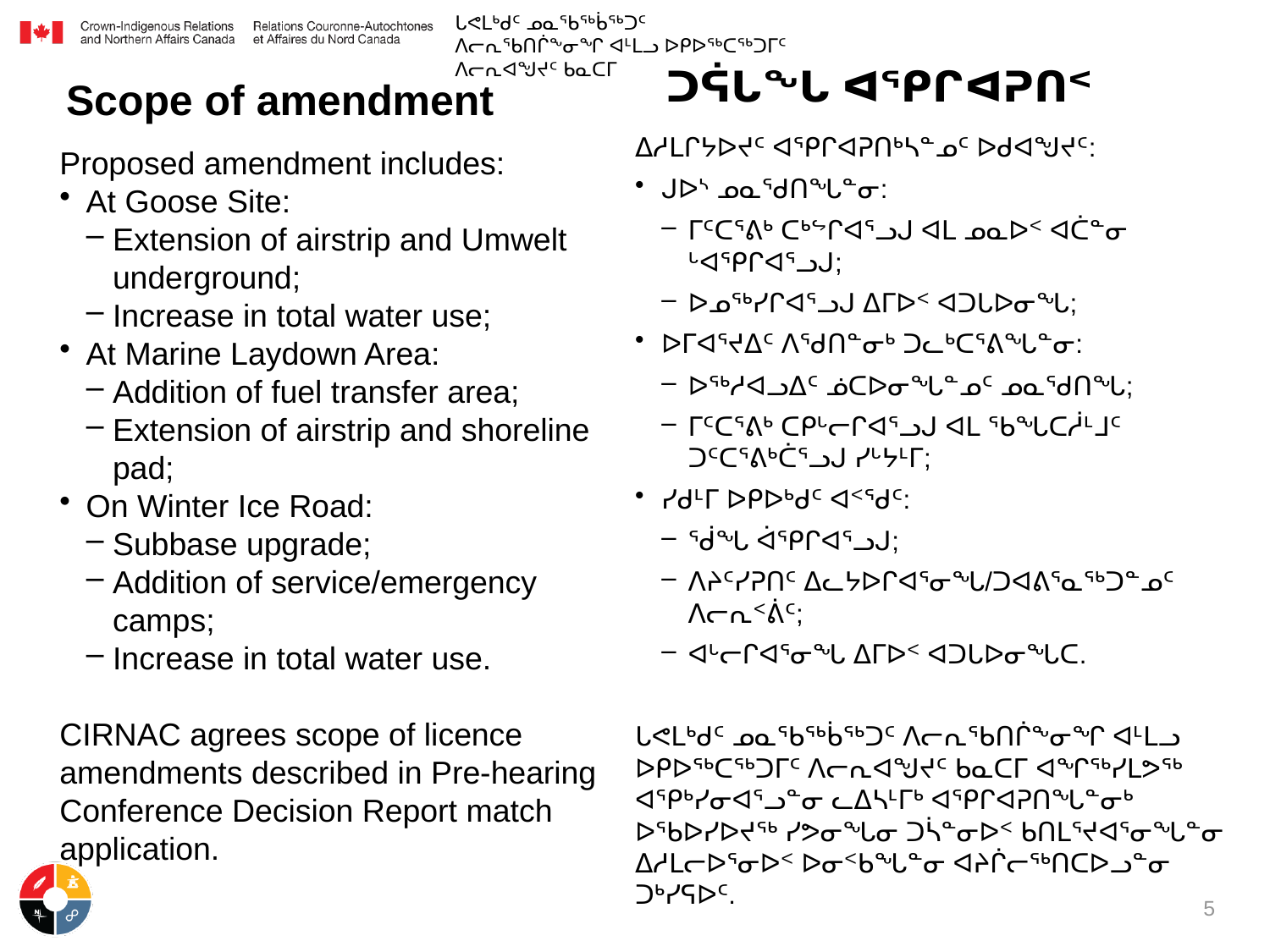

ᒐᕙᒪᒃᑯᑦ ᓄᓇᖃᖅᑳᖅᑐᑦ ᐱᓕᕆᖃᑎᒌᖕᓂᖏ ᐊᒻᒪᓗ ᐅᑭᐅᖅᑕᖅᑐᒥᑦ ᐱᓕᕆᐊᖑᔪᑦ ᑲᓇᑕᒥ

ᑐᕌᒐᖓ ᐊᕿᒋᐊᕈᑎᑉ

Scope of amendment

ᐃᓱᒪᒋᔭᐅᔪᑦ ᐊᕿᒋᐊᕈᑎᒃᓴᓐᓄᑦ ᐅᑯᐊᖑᔪᑦ:
ᒍᐅᔅ ᓄᓇᖁᑎᖓᓐᓂ:
ᒥᑦᑕᕐᕕᒃ ᑕᒃᖦᒋᐊᕐᓗᒍ ᐊᒪ ᓄᓇᐅᑉ ᐊᑖᓐᓂ ᒡᐊᕿᒋᐊᕐᓗᒍ;
ᐅᓄᖅᓯᒋᐊᕐᓗᒍ ᐃᒥᐅᑉ ᐊᑐᒐᐅᓂᖓ;
ᐅᒥᐊᕐᔪᐃᑦ ᐱᖁᑎᓐᓂᒃ ᑐᓚᒃᑕᕐᕕᖓᓐᓂ:
ᐅᖅᓱᐊᓗᐃᑦ ᓅᑕᐅᓂᖓᓐᓄᑦ ᓄᓇᖁᑎᖓ;
ᒥᑦᑕᕐᕕᒃ ᑕᑭᒡᓕᒋᐊᕐᓗᒍ ᐊᒪ ᖃᖓᑕᓲᒻᒧᑦ ᑐᑦᑕᕐᕕᒃᑖᕐᓗᒍ ᓯᒡᔭᒻᒥ;
ᓯᑯᒻᒥ ᐅᑭᐅᒃᑯᑦ ᐊᑉᖁᑦ:
ᖂᖓ ᐋᕿᒋᐊᕐᓗᒍ;
ᐱᔨᑦᓯᕈᑎᑦ ᐃᓚᔭᐅᒋᐊᕐᓂᖓ/ᑐᐊᕕᕐᓇᖅᑐᓐᓄᑦ ᐱᓕᕆᑉᕖᑦ;
ᐊᒡᓕᒋᐊᕐᓂᖓ ᐃᒥᐅᑉ ᐊᑐᒐᐅᓂᖓᑕ.

ᒐᕙᒪᒃᑯᑦ ᓄᓇᖃᖅᑳᖅᑐᑦ ᐱᓕᕆᖃᑎᒌᖕᓂᖏ ᐊᒻᒪᓗ ᐅᑭᐅᖅᑕᖅᑐᒥᑦ ᐱᓕᕆᐊᖑᔪᑦ ᑲᓇᑕᒥ ᐊᖏᖅᓯᒪᕗᖅ ᐊᕿᒃᓯᓂᐊᕐᓗᓐᓂ ᓚᐃᓴᒻᒥᒃ ᐊᕿᒋᐊᕈᑎᖓᓐᓂᒃ ᐅᖃᐅᓯᐅᔪᖅ ᓯᕗᓂᖓᓂ ᑐᓵᓐᓂᐅᑉ ᑲᑎᒪᕐᔪᐊᕐᓂᖓᓐᓂ ᐃᓱᒪᓕᐅᕐᓂᐅᑉ ᐅᓂᑉᑲᖓᓐᓂ ᐊᔨᒌᓕᖅᑎᑕᐅᓗᓐᓂ ᑐᒃᓯᕋᐅᑦ.
Proposed amendment includes:
At Goose Site:
Extension of airstrip and Umwelt underground;
Increase in total water use;
At Marine Laydown Area:
Addition of fuel transfer area;
Extension of airstrip and shoreline pad;
On Winter Ice Road:
Subbase upgrade;
Addition of service/emergency camps;
Increase in total water use.

CIRNAC agrees scope of licence amendments described in Pre-hearing Conference Decision Report match application.

5